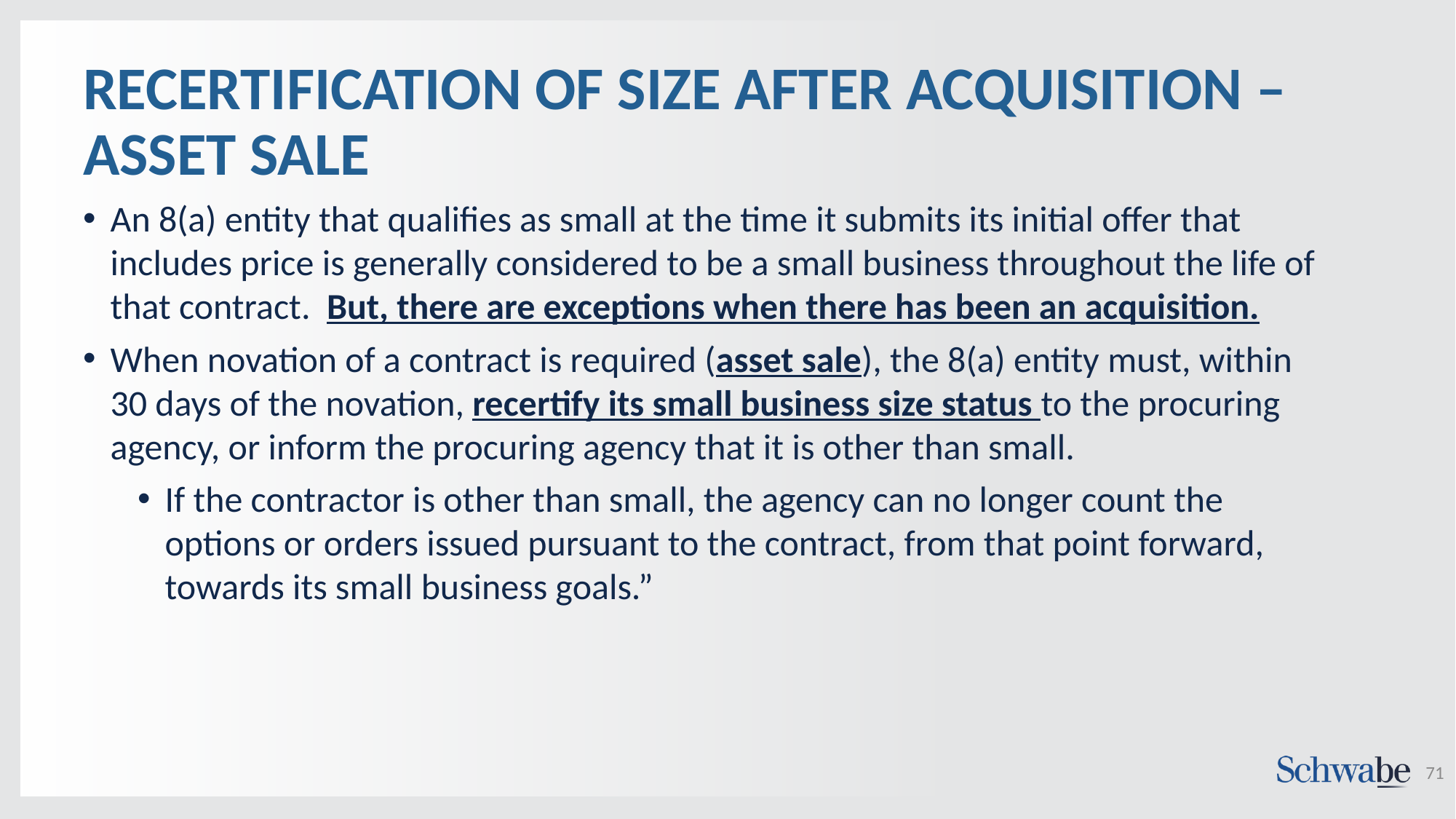

# RECERTIFICATION OF SIZE AFTER ACQUISITION – ASSET SALE
An 8(a) entity that qualifies as small at the time it submits its initial offer that includes price is generally considered to be a small business throughout the life of that contract.  But, there are exceptions when there has been an acquisition.
When novation of a contract is required (asset sale), the 8(a) entity must, within 30 days of the novation, recertify its small business size status to the procuring agency, or inform the procuring agency that it is other than small.
If the contractor is other than small, the agency can no longer count the options or orders issued pursuant to the contract, from that point forward, towards its small business goals.”
71